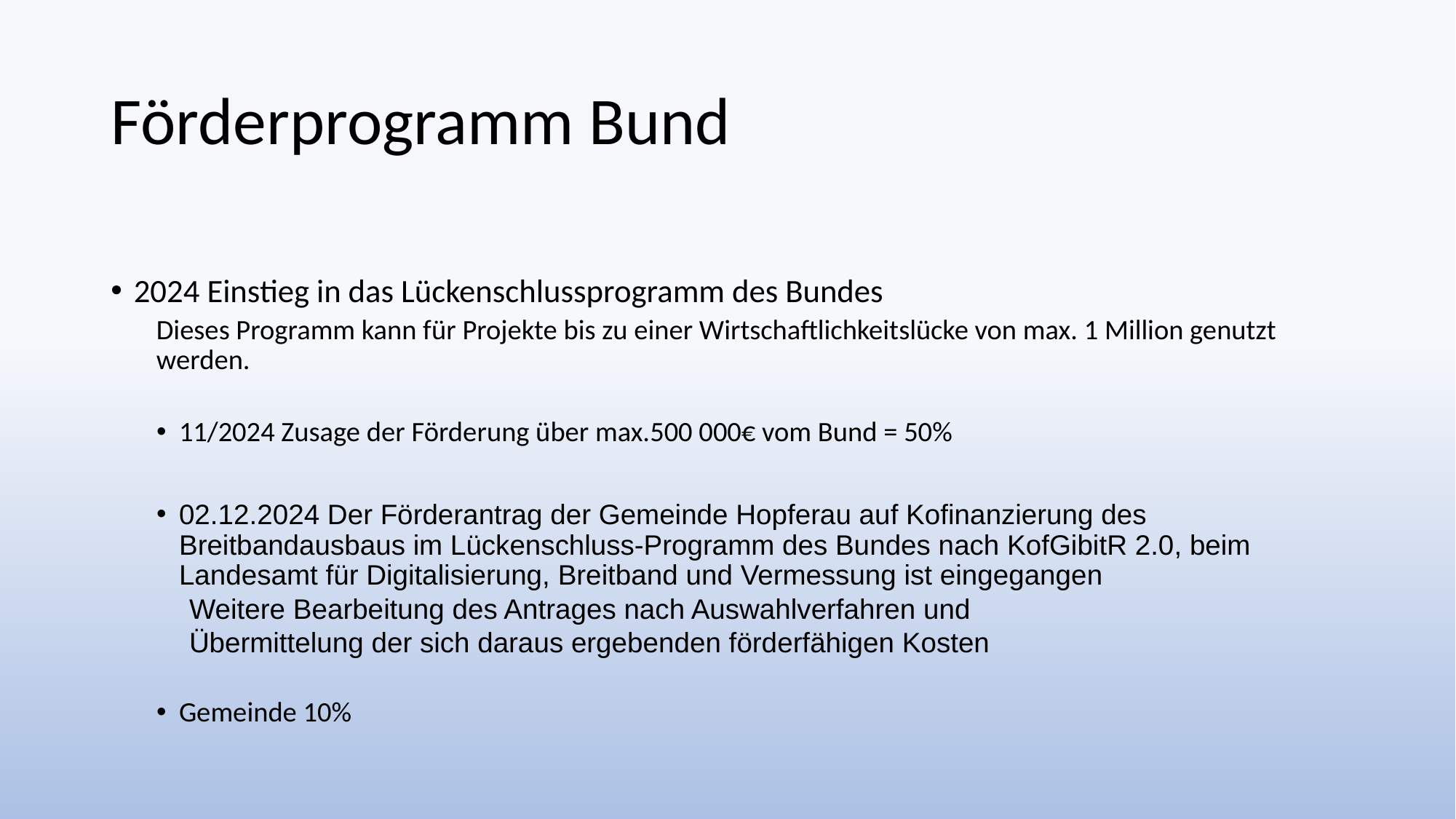

# Förderprogramm Bund

2024 Einstieg in das Lückenschlussprogramm des Bundes
Dieses Programm kann für Projekte bis zu einer Wirtschaftlichkeitslücke von max. 1 Million genutzt werden.

11/2024 Zusage der Förderung über max.500 000€ vom Bund = 50%

02.12.2024 Der Förderantrag der Gemeinde Hopferau auf Kofinanzierung des Breitbandausbaus im Lückenschluss-Programm des Bundes nach KofGibitR 2.0, beim Landesamt für Digitalisierung, Breitband und Vermessung ist eingegangen
          Weitere Bearbeitung des Antrages nach Auswahlverfahren und
          Übermittelung der sich daraus ergebenden förderfähigen Kosten

Gemeinde 10%